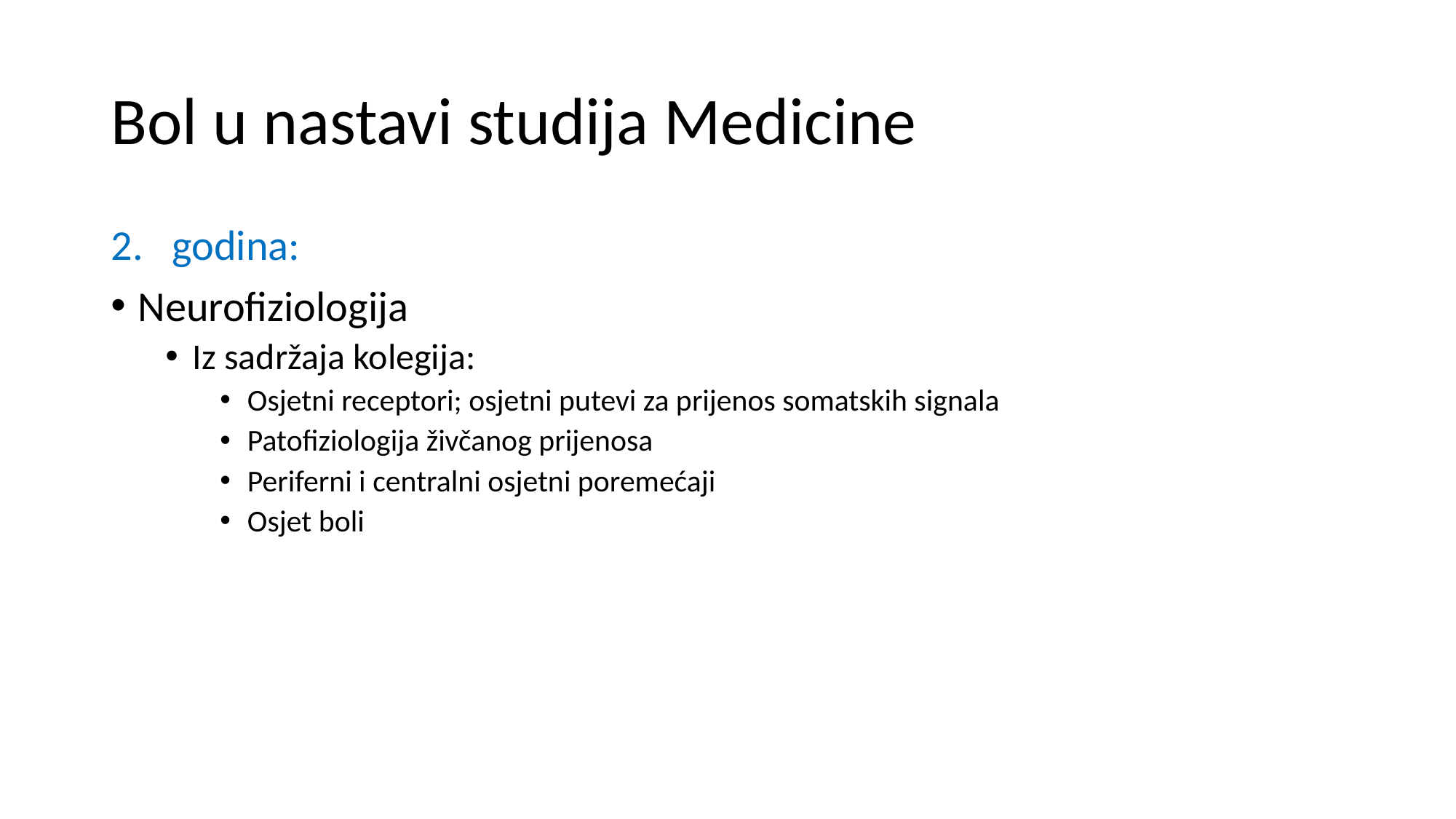

# Bol u nastavi studija Medicine
godina:
Neurofiziologija
Iz sadržaja kolegija:
Osjetni receptori; osjetni putevi za prijenos somatskih signala
Patofiziologija živčanog prijenosa
Periferni i centralni osjetni poremećaji
Osjet boli